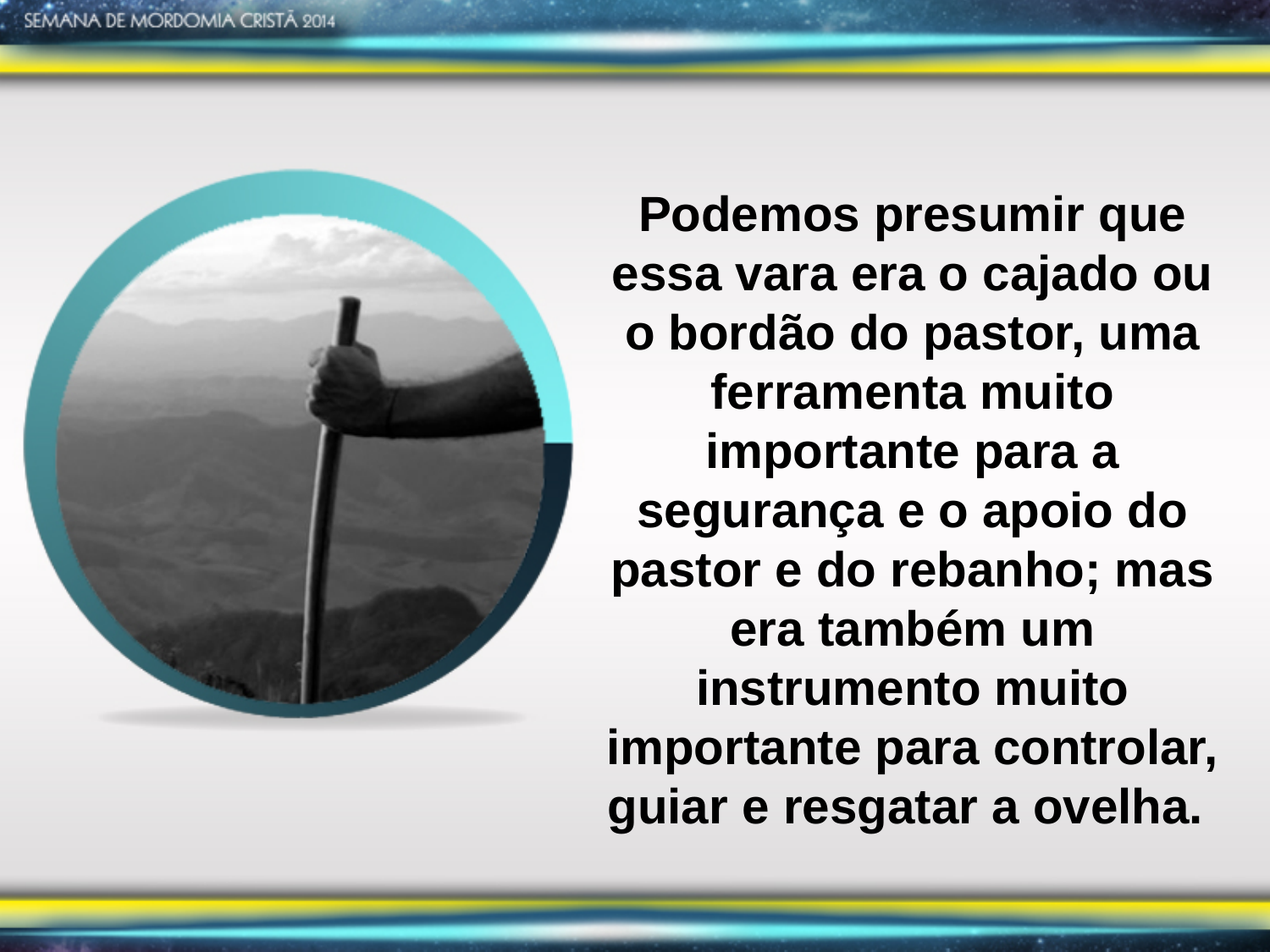

Podemos presumir que essa vara era o cajado ou o bordão do pastor, uma ferramenta muito importante para a segurança e o apoio do pastor e do rebanho; mas era também um instrumento muito importante para controlar, guiar e resgatar a ovelha.